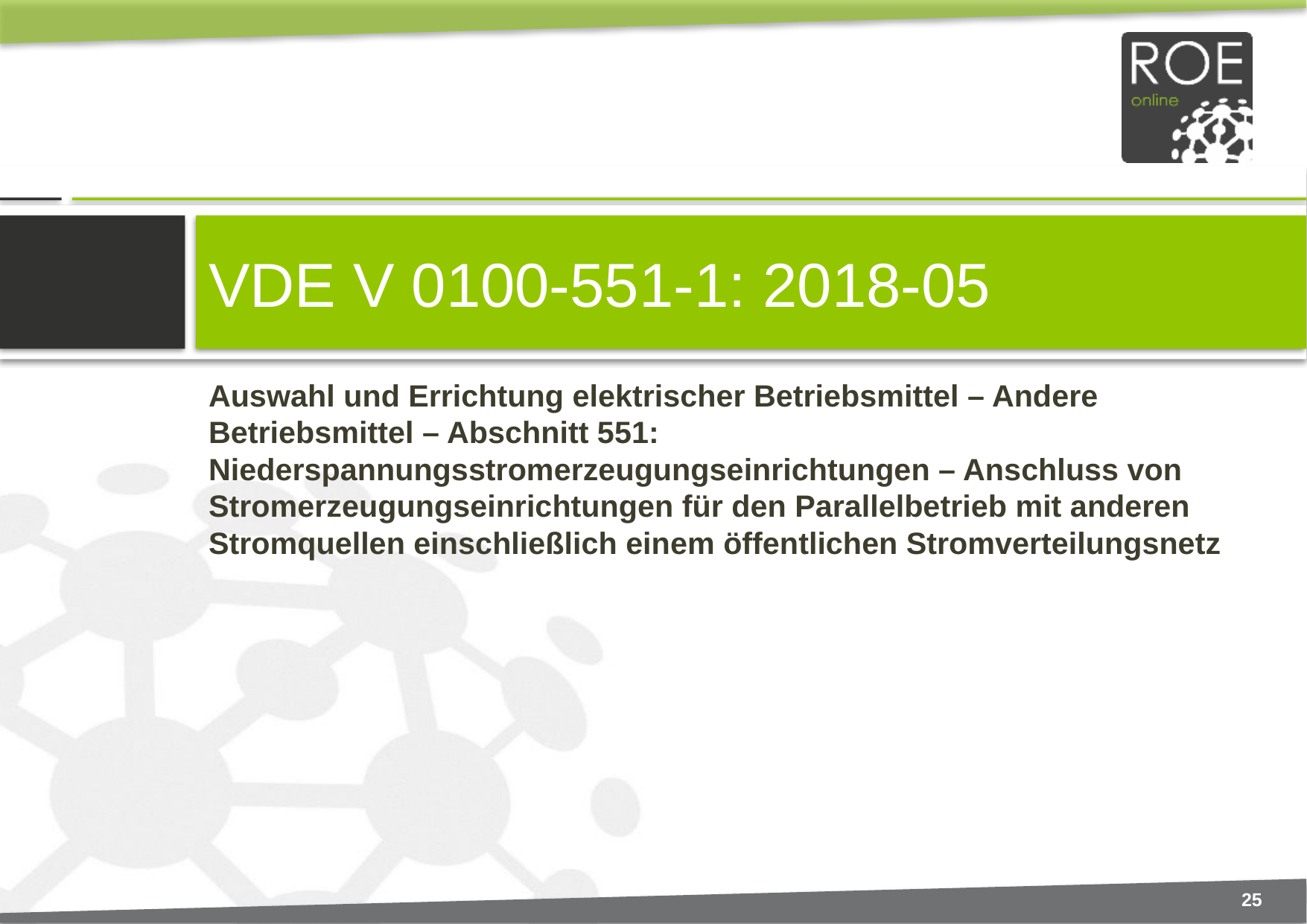

# VDE V 0100-551-1: 2018-05
Auswahl und Errichtung elektrischer Betriebsmittel – Andere Betriebsmittel – Abschnitt 551: Niederspannungsstromerzeugungseinrichtungen – Anschluss von Stromerzeugungseinrichtungen für den Parallelbetrieb mit anderen Stromquellen einschließlich einem öffentlichen Stromverteilungsnetz

25